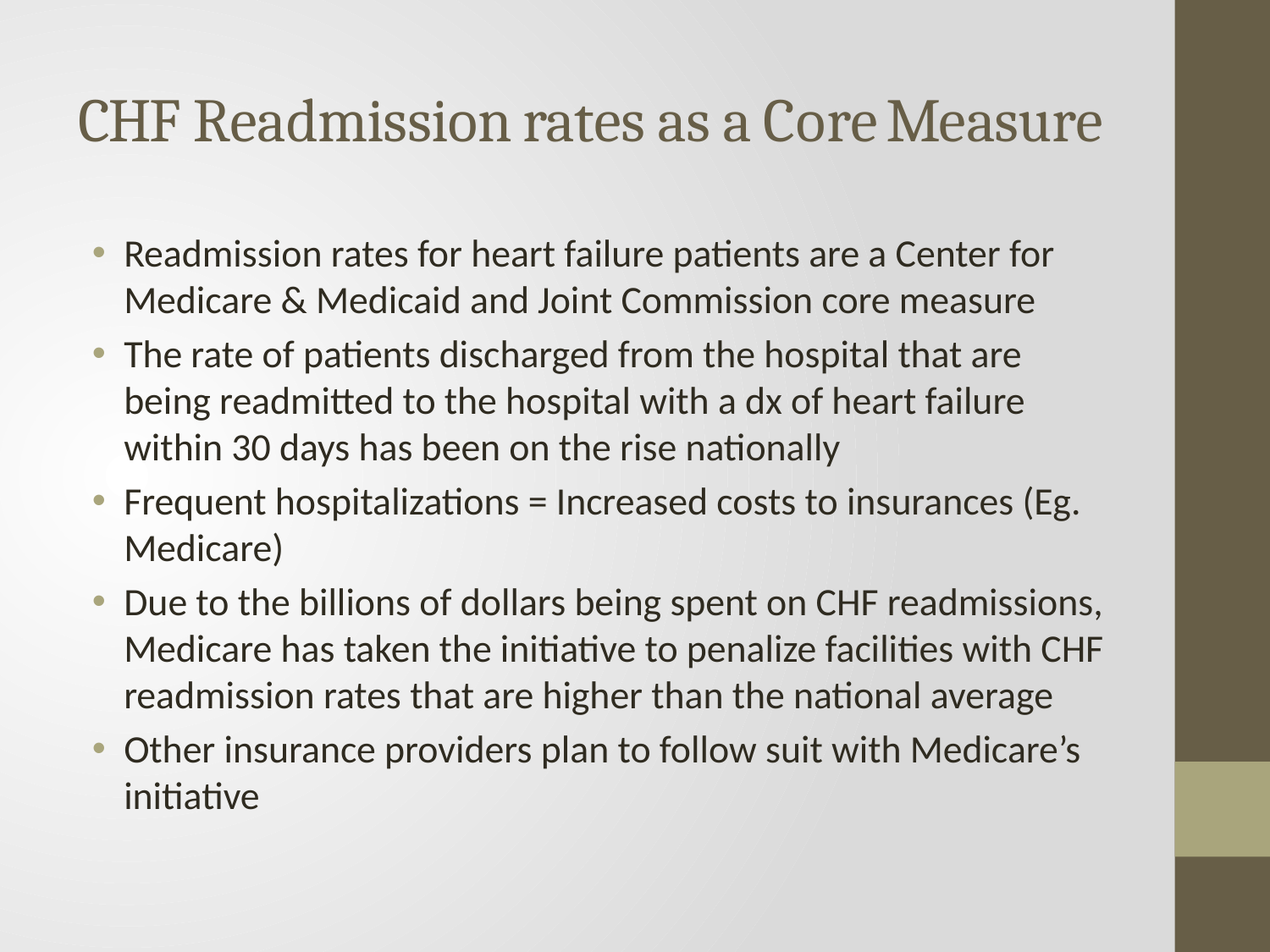

# CHF Readmission rates as a Core Measure
Readmission rates for heart failure patients are a Center for Medicare & Medicaid and Joint Commission core measure
The rate of patients discharged from the hospital that are being readmitted to the hospital with a dx of heart failure within 30 days has been on the rise nationally
Frequent hospitalizations = Increased costs to insurances (Eg. Medicare)
Due to the billions of dollars being spent on CHF readmissions, Medicare has taken the initiative to penalize facilities with CHF readmission rates that are higher than the national average
Other insurance providers plan to follow suit with Medicare’s initiative